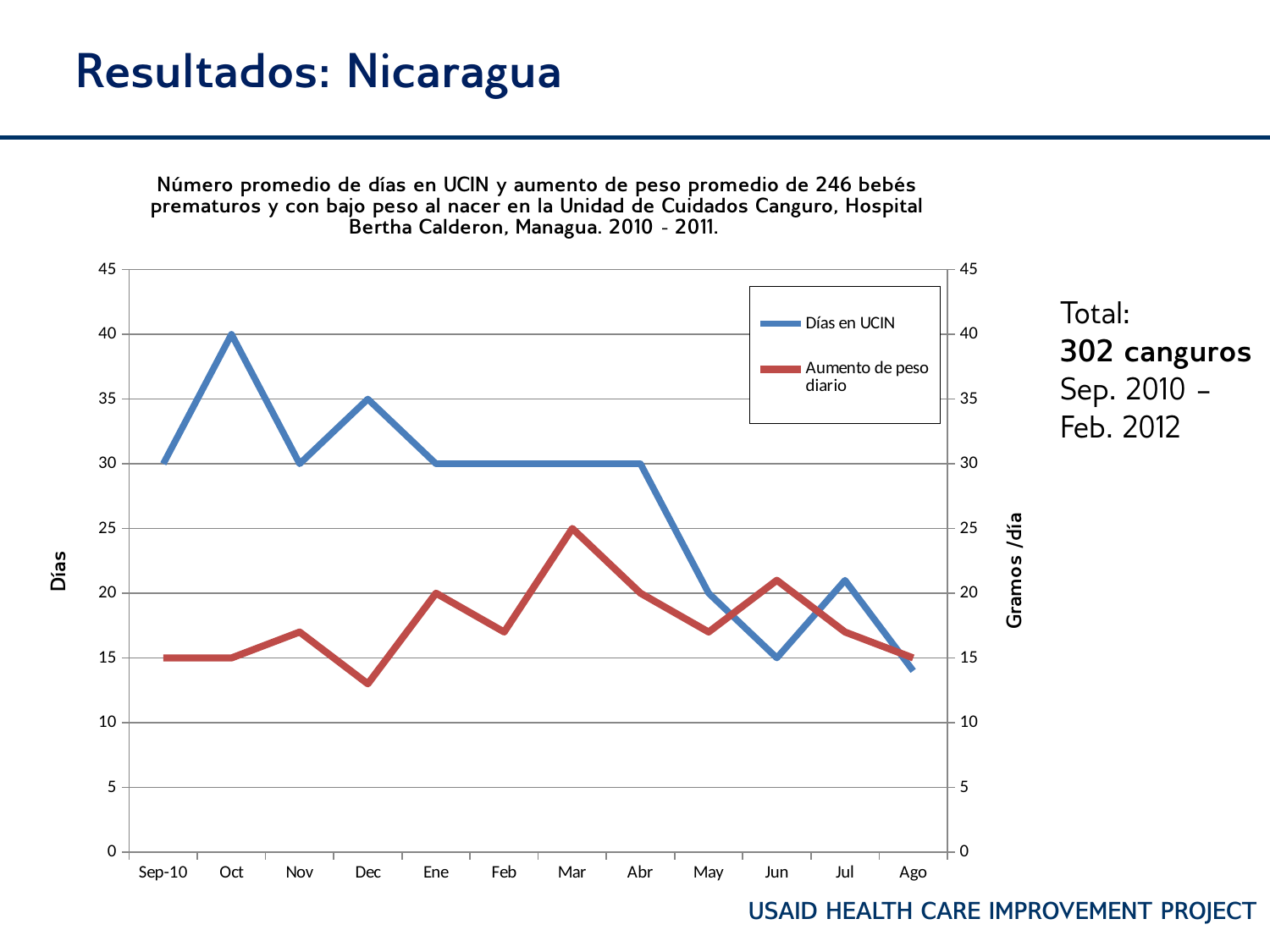

Resultados: Nicaragua

### Chart: Número promedio de días en UCIN y aumento de peso promedio de 246 bebés prematuros y con bajo peso al nacer en la Unidad de Cuidados Canguro, Hospital Bertha Calderon, Managua. 2010 - 2011.

| Category | Días en UCIN | Aumento de peso diario |
|---|---|---|
| Sep-10 | 30.0 | 15.0 |
| Oct | 40.0 | 15.0 |
| Nov | 30.0 | 17.0 |
| Dec | 35.0 | 13.0 |
| Ene | 30.0 | 20.0 |
| Feb | 30.0 | 17.0 |
| Mar | 30.0 | 25.0 |
| Abr | 30.0 | 20.0 |
| May | 20.0 | 17.0 |
| Jun | 15.0 | 21.0 |
| Jul | 21.0 | 17.0 |
| Ago | 14.0 | 15.0 |
Total:
302 canguros Sep. 2010 – Feb. 2012